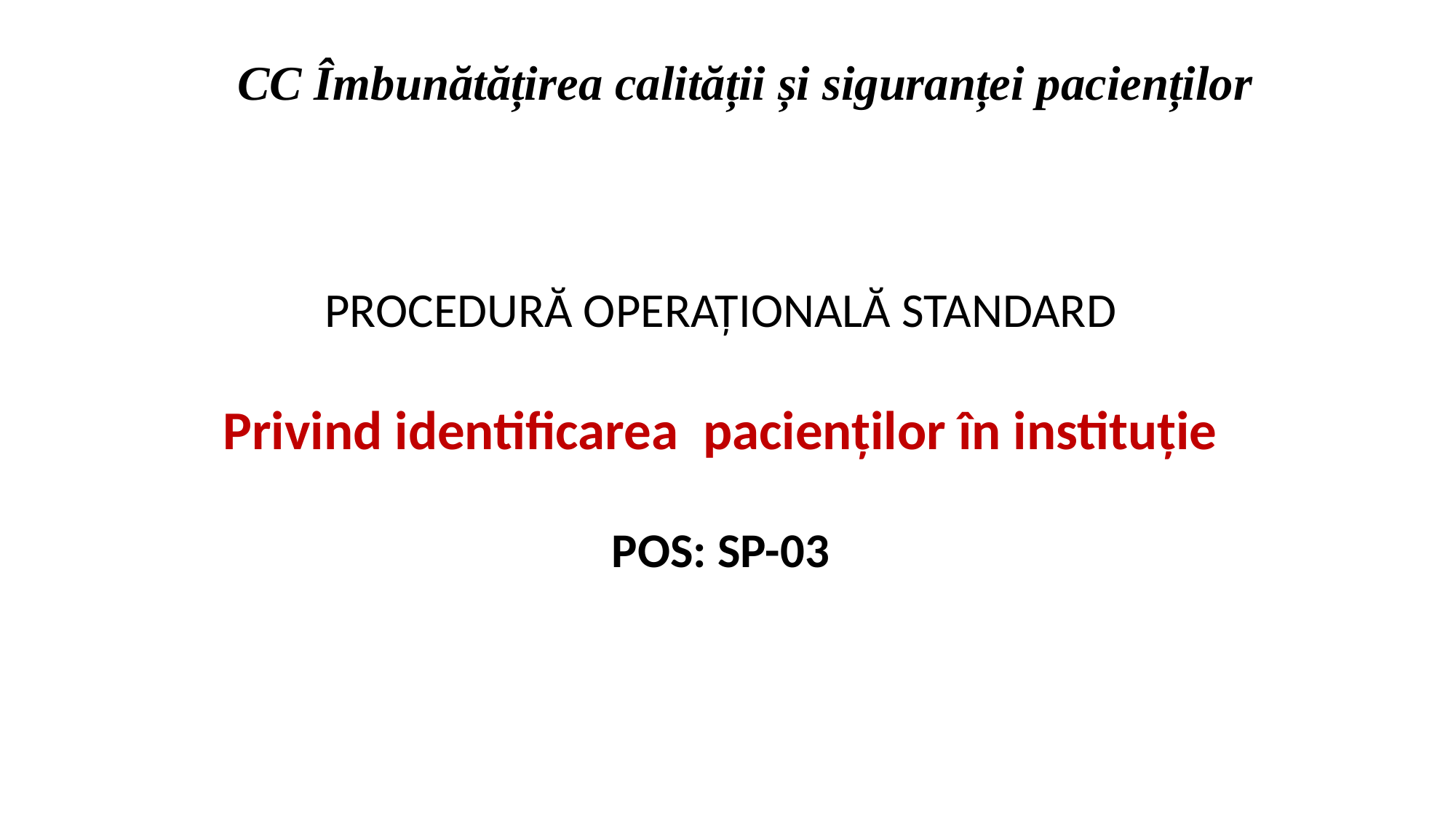

CC Îmbunătățirea calității și siguranței pacienților
PROCEDURĂ OPERAȚIONALĂ StandarD
Privind identificarea  pacienților în instituție
POS: SP-03